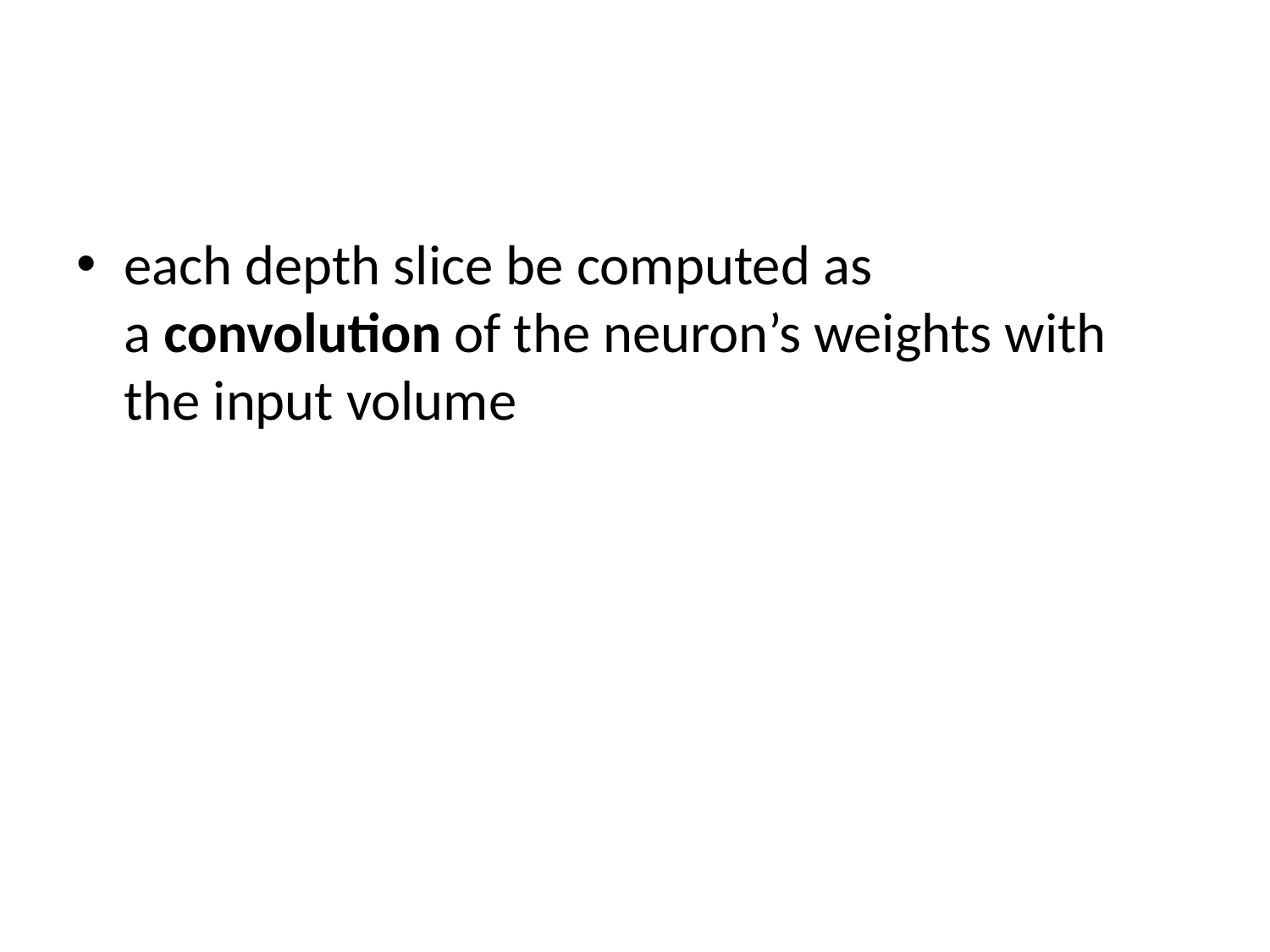

#
each depth slice be computed as a convolution of the neuron’s weights with the input volume